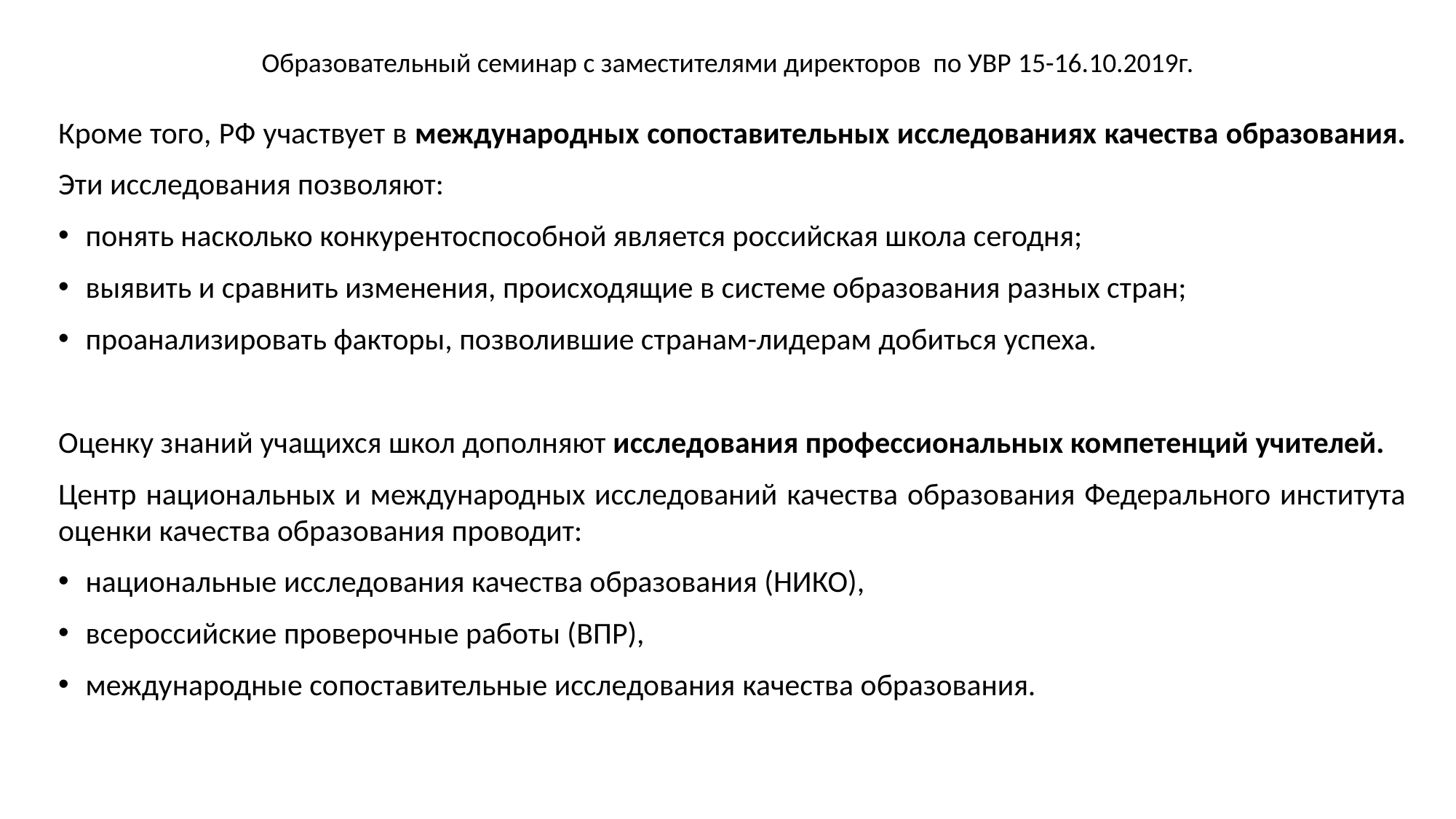

# Образовательный семинар с заместителями директоров  по УВР 15-16.10.2019г.
Кроме того, РФ участвует в международных сопоставительных исследованиях качества образования.
Эти исследования позволяют:
понять насколько конкурентоспособной является российская школа сегодня;
выявить и сравнить изменения, происходящие в системе образования разных стран;
проанализировать факторы, позволившие странам-лидерам добиться успеха.

Оценку знаний учащихся школ дополняют исследования профессиональных компетенций учителей.
Центр национальных и международных исследований качества образования Федерального института оценки качества образования проводит:
национальные исследования качества образования (НИКО),
всероссийские проверочные работы (ВПР),
международные сопоставительные исследования качества образования.